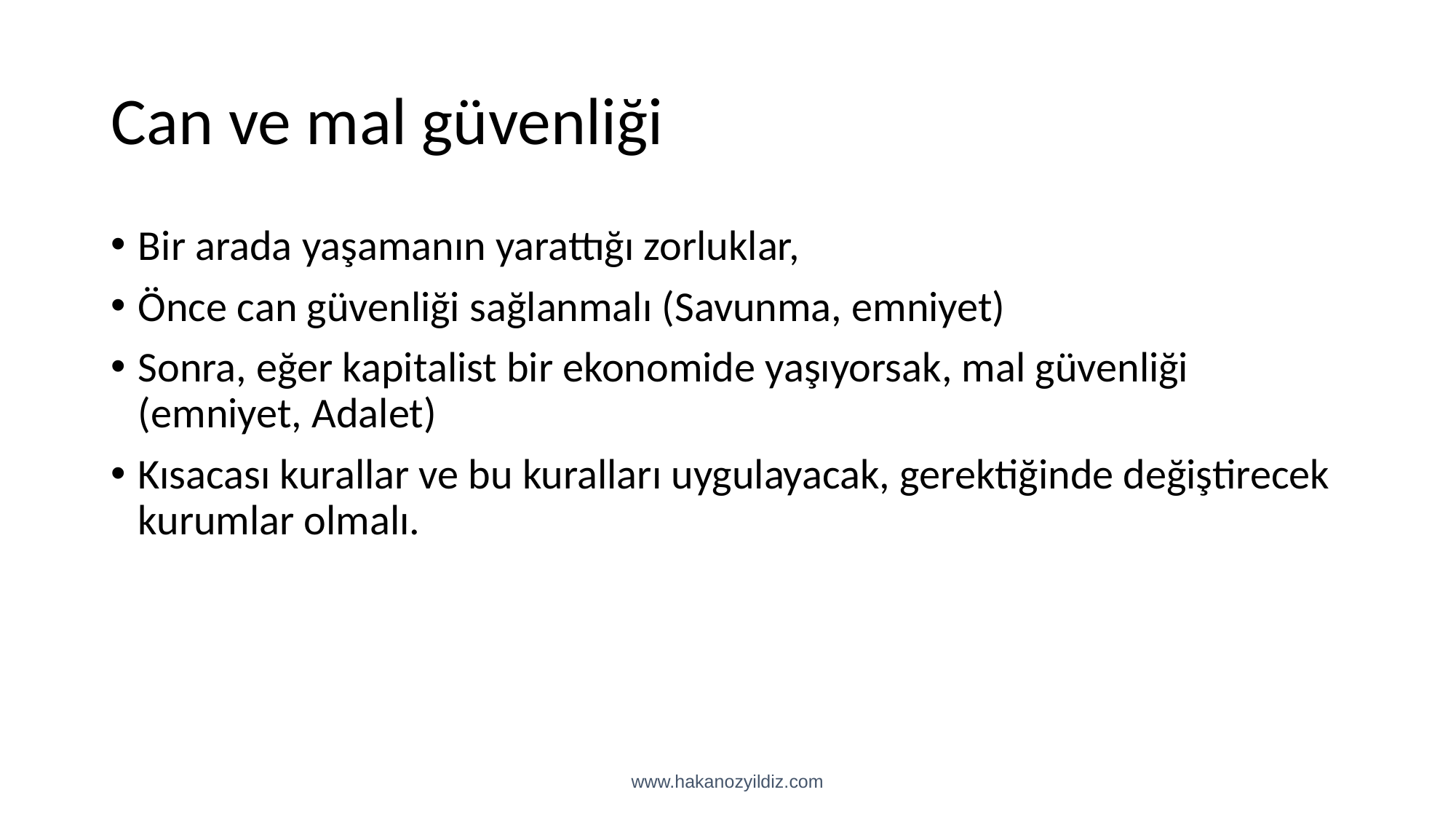

# Can ve mal güvenliği
Bir arada yaşamanın yarattığı zorluklar,
Önce can güvenliği sağlanmalı (Savunma, emniyet)
Sonra, eğer kapitalist bir ekonomide yaşıyorsak, mal güvenliği (emniyet, Adalet)
Kısacası kurallar ve bu kuralları uygulayacak, gerektiğinde değiştirecek kurumlar olmalı.
www.hakanozyildiz.com
3